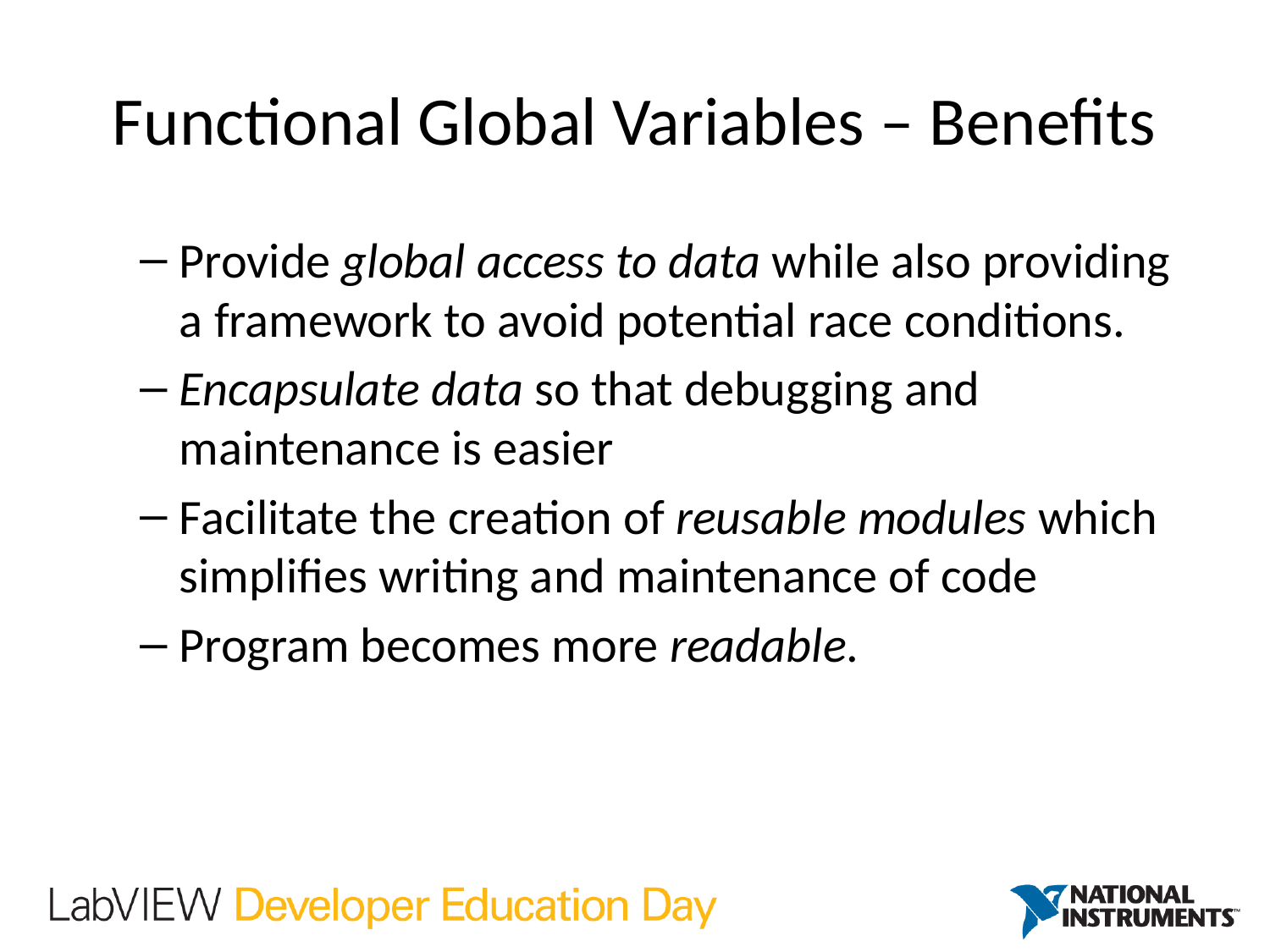

# Functional Global Variables – Benefits
Provide global access to data while also providing a framework to avoid potential race conditions.
Encapsulate data so that debugging and maintenance is easier
Facilitate the creation of reusable modules which simplifies writing and maintenance of code
Program becomes more readable.